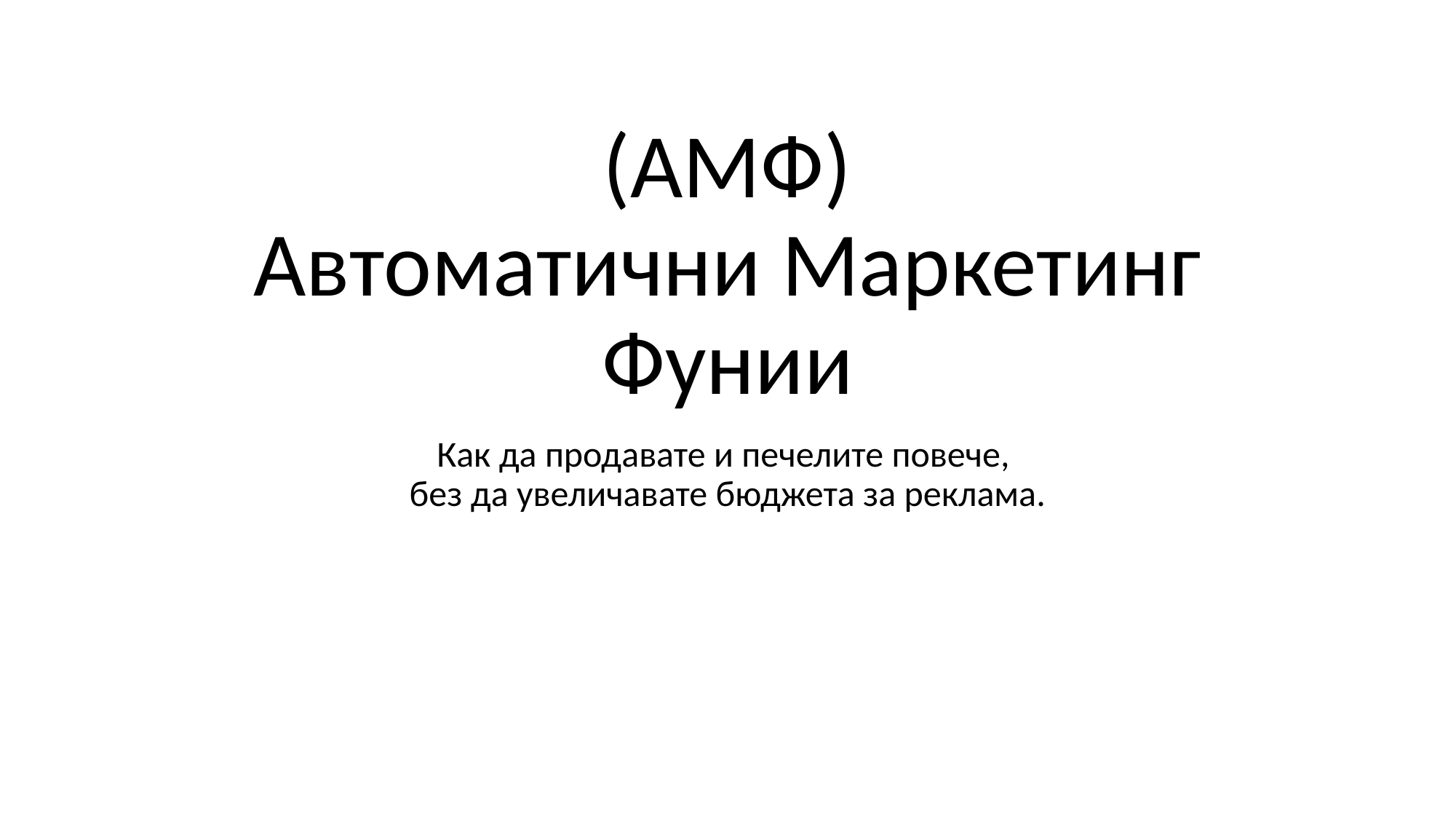

# (АМФ) Автоматични Маркетинг Фунии
Как да продавате и печелите повече,
без да увеличавате бюджета за реклама.